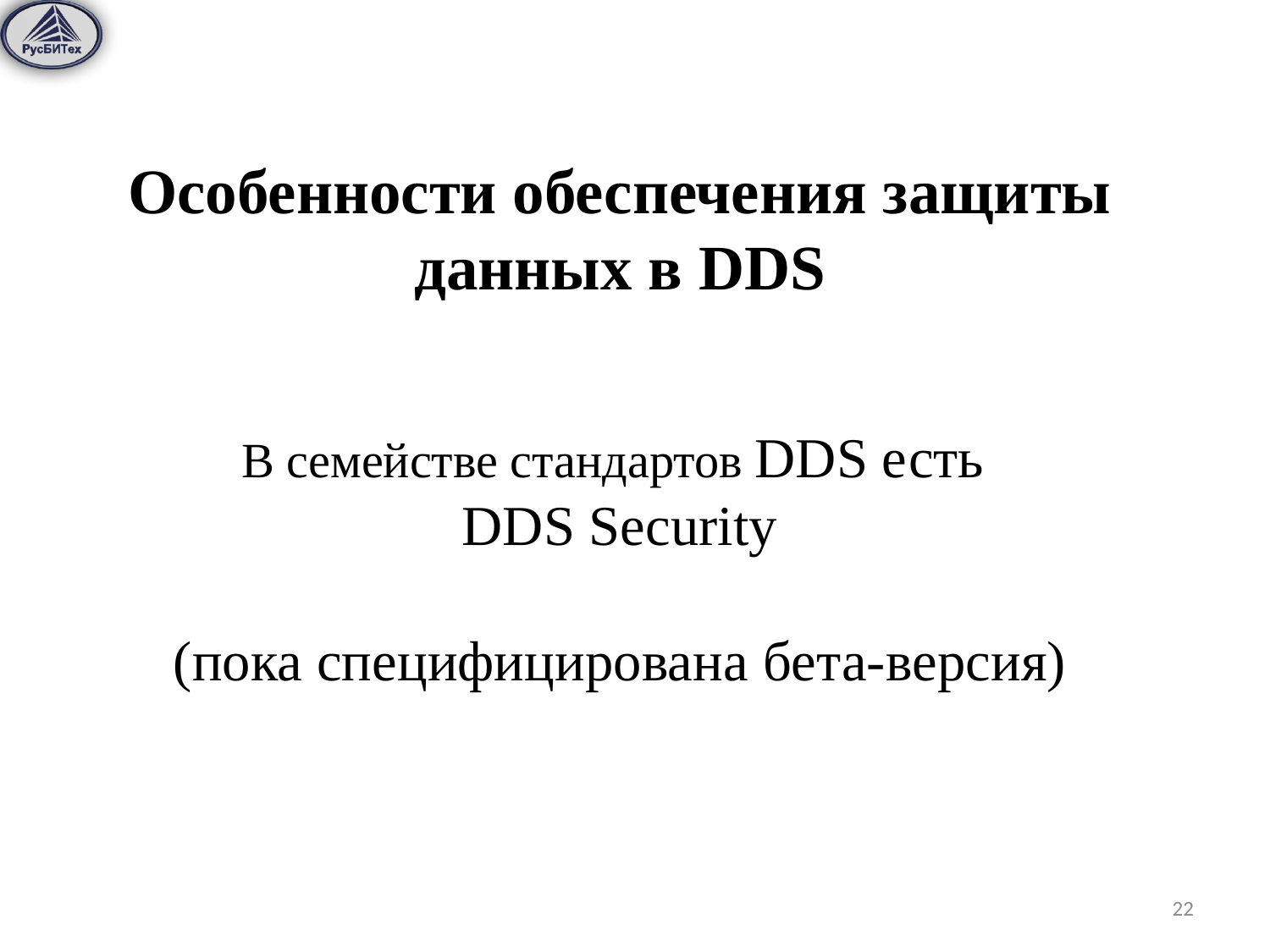

Особенности обеспечения защиты данных в DDS
В семействе стандартов DDS есть
DDS Security
(пока специфицирована бета-версия)
22